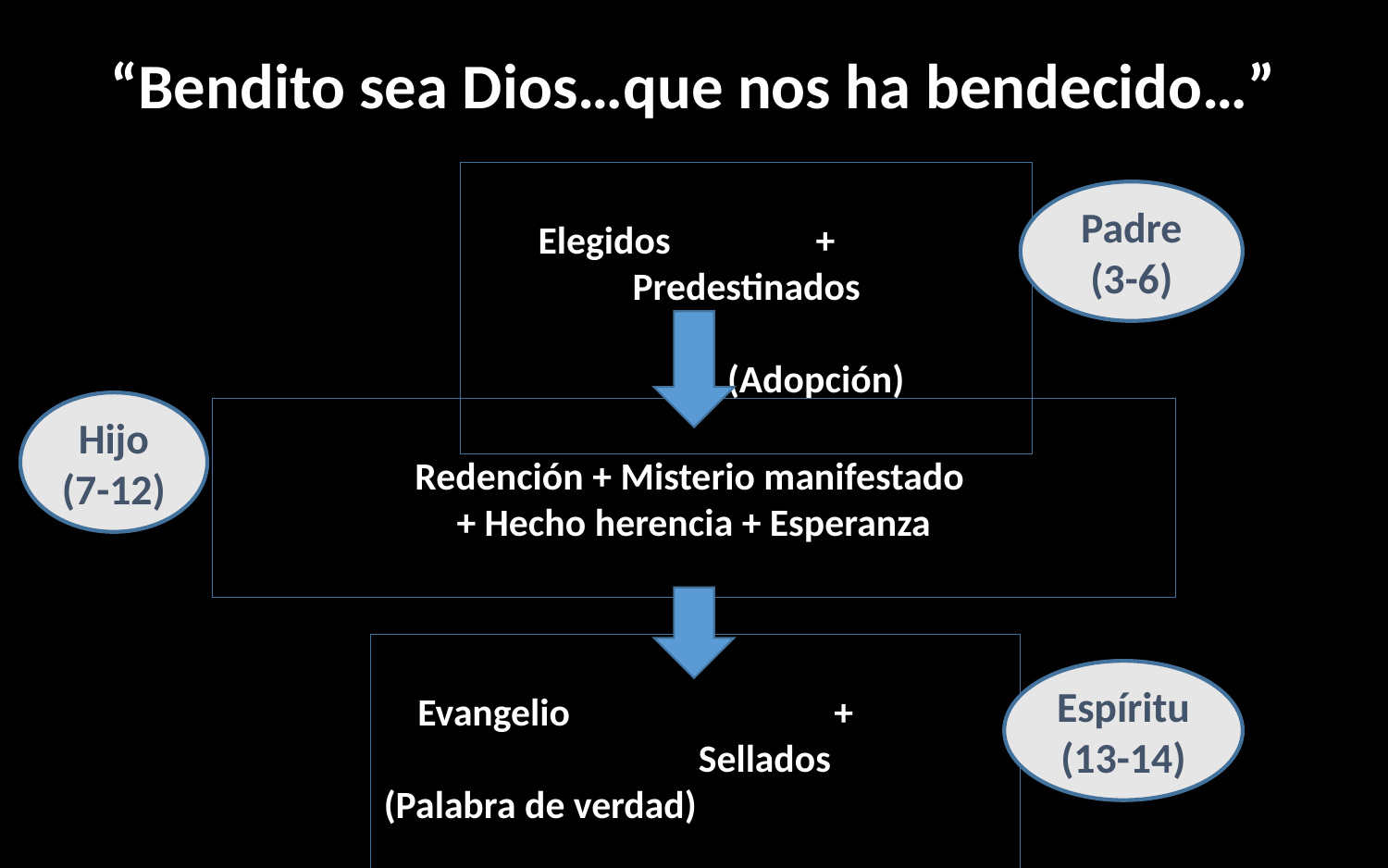

# “Bendito sea Dios…que nos ha bendecido…”

Elegidos 	+ 	Predestinados
				(Adopción)

Padre
(3-6)

Hijo
(7-12)

Redención + Misterio manifestado
+ Hecho herencia + Esperanza

Evangelio 		+ 		Sellados
(Palabra de verdad)

Espíritu
(13-14)